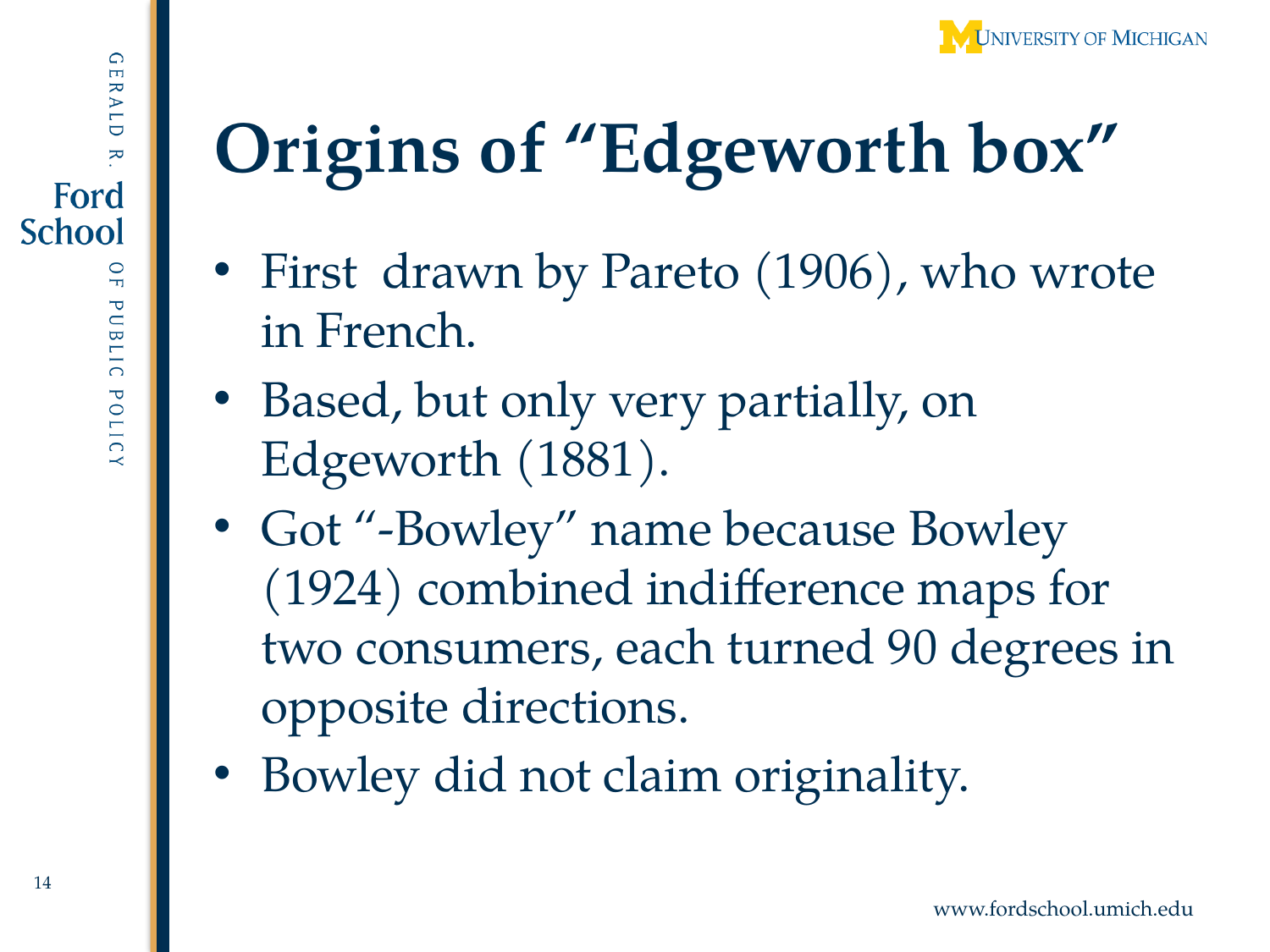

# Origins of “Edgeworth box”
First  drawn by Pareto (1906), who wrote in French.
Based, but only very partially, on Edgeworth (1881).
Got “-Bowley” name because Bowley (1924) combined indifference maps for two consumers, each turned 90 degrees in opposite directions.
Bowley did not claim originality.
14